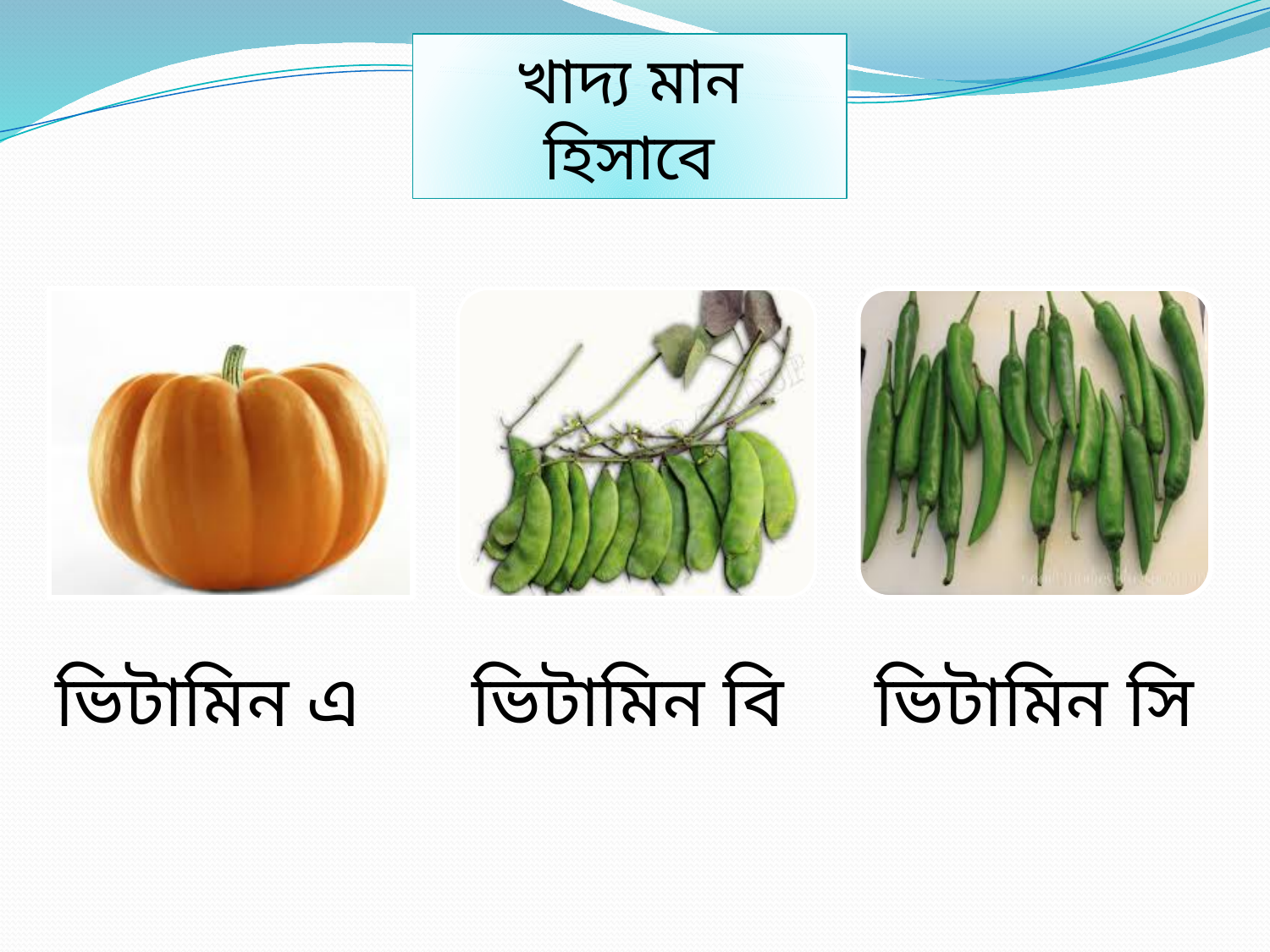

খাদ্য মান হিসাবে

ভিটামিন এ
ভিটামিন বি
ভিটামিন সি